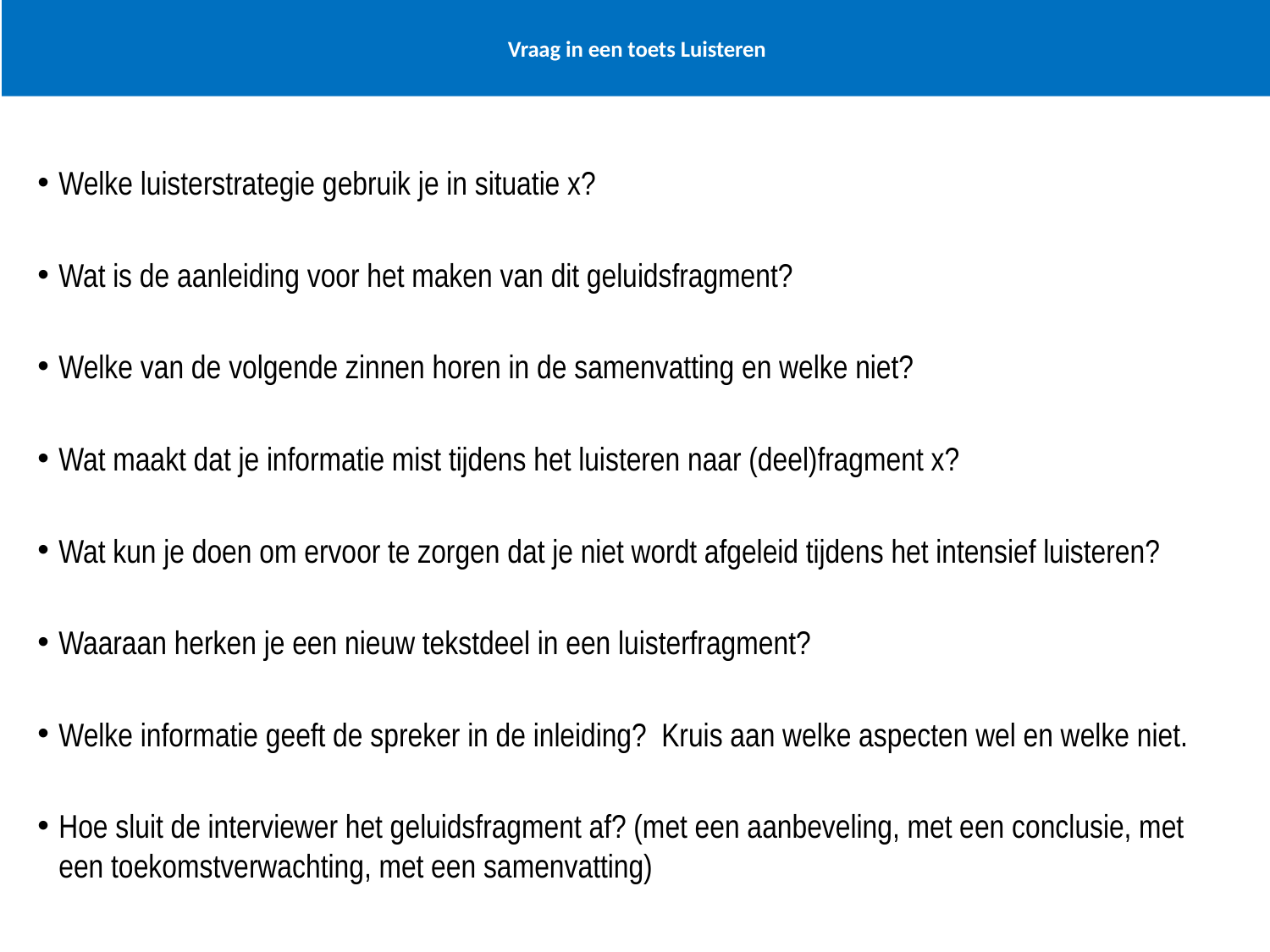

# Vraag in een toets Luisteren
Welke luisterstrategie gebruik je in situatie x?

Wat is de aanleiding voor het maken van dit geluidsfragment?

Welke van de volgende zinnen horen in de samenvatting en welke niet?

Wat maakt dat je informatie mist tijdens het luisteren naar (deel)fragment x?

Wat kun je doen om ervoor te zorgen dat je niet wordt afgeleid tijdens het intensief luisteren?

Waaraan herken je een nieuw tekstdeel in een luisterfragment?

Welke informatie geeft de spreker in de inleiding?  Kruis aan welke aspecten wel en welke niet.

Hoe sluit de interviewer het geluidsfragment af? (met een aanbeveling, met een conclusie, met een toekomstverwachting, met een samenvatting)